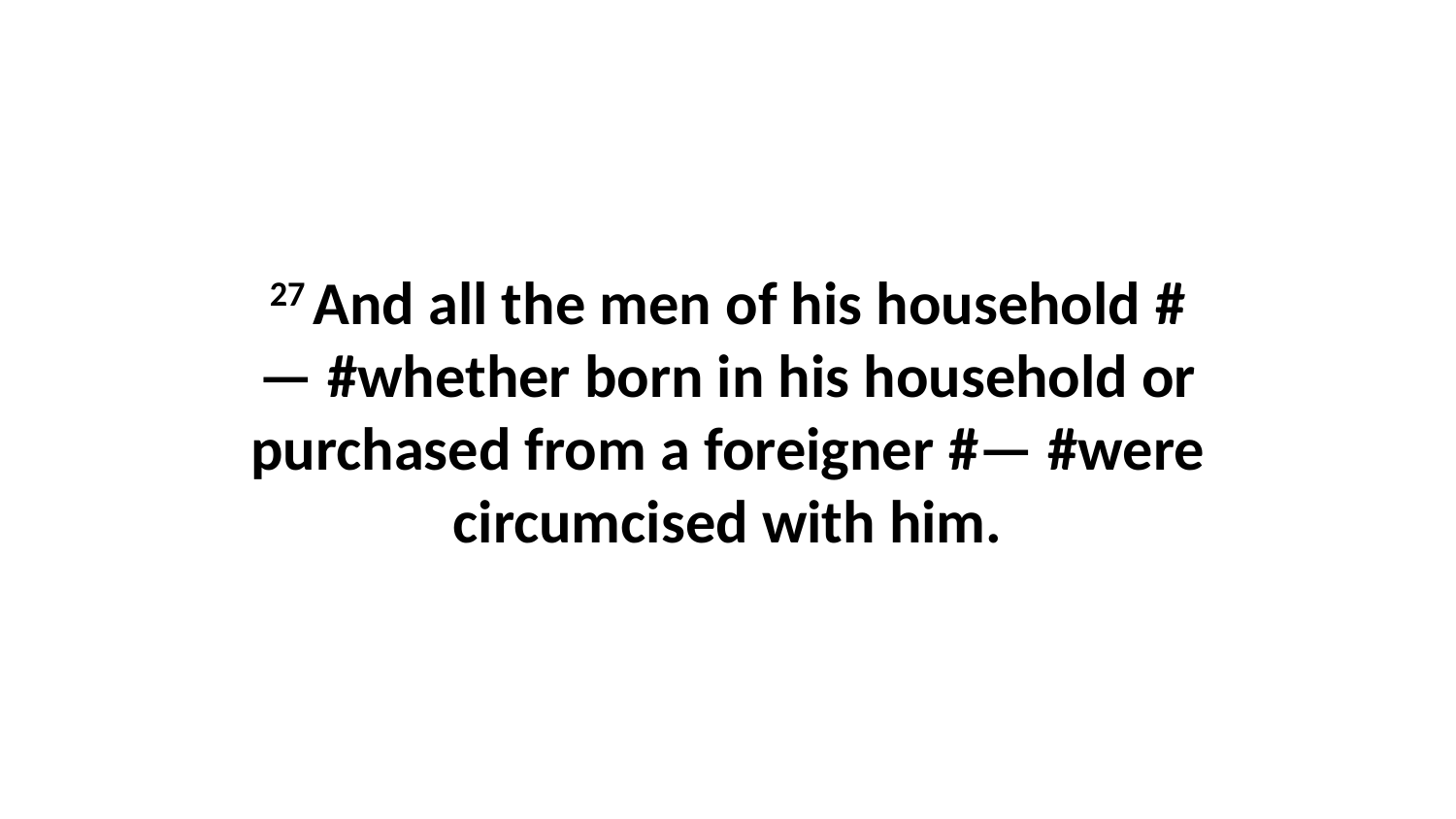

27 And all the men of his household #— #whether born in his household or purchased from a foreigner #— #were circumcised with him.